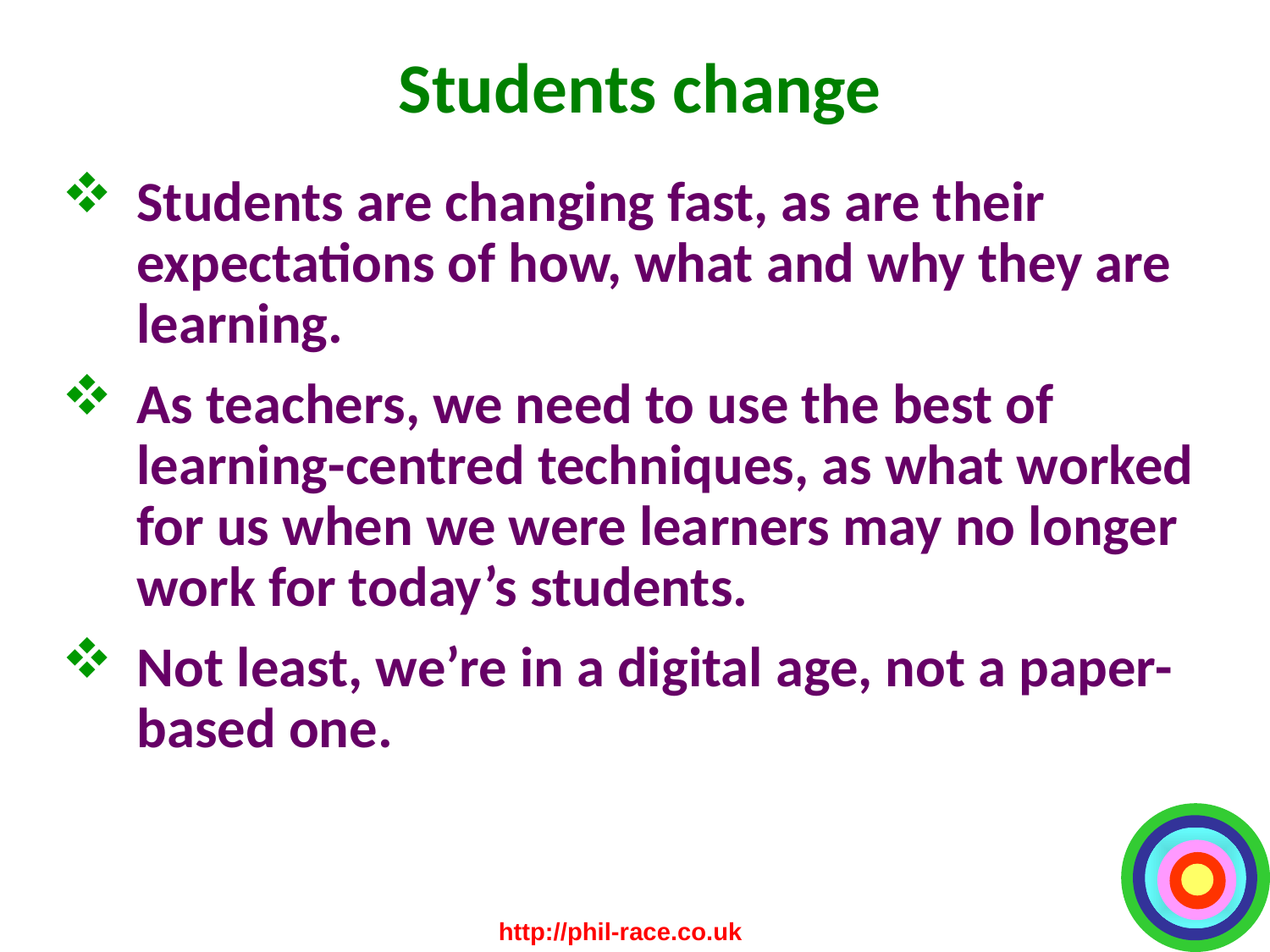

# Students change
Students are changing fast, as are their expectations of how, what and why they are learning.
As teachers, we need to use the best of learning-centred techniques, as what worked for us when we were learners may no longer work for today’s students.
Not least, we’re in a digital age, not a paper-based one.